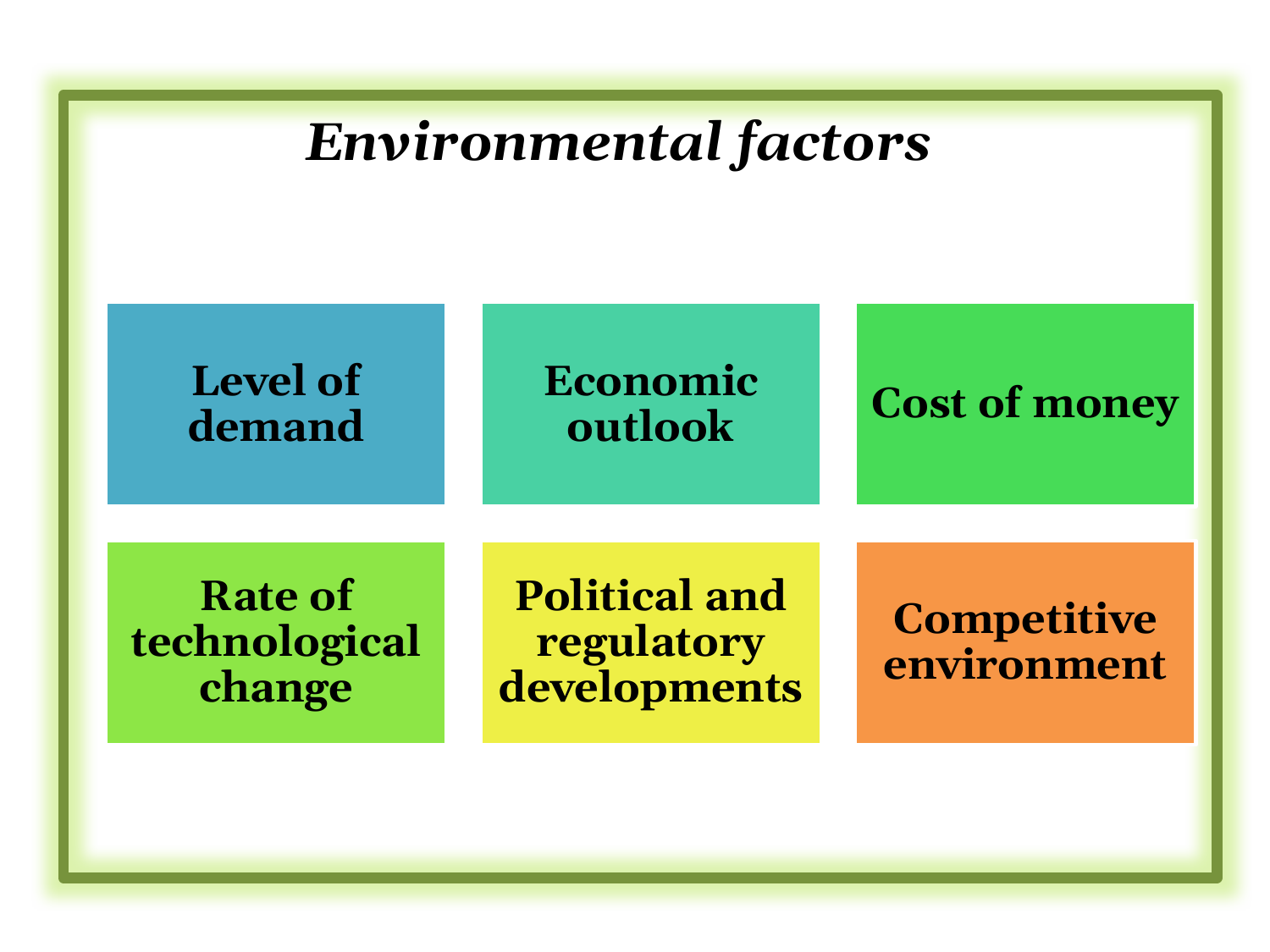

Environmental factors
Level of demand
Economic outlook
Cost of money
Rate of technological change
Political and regulatory developments
Competitive environment